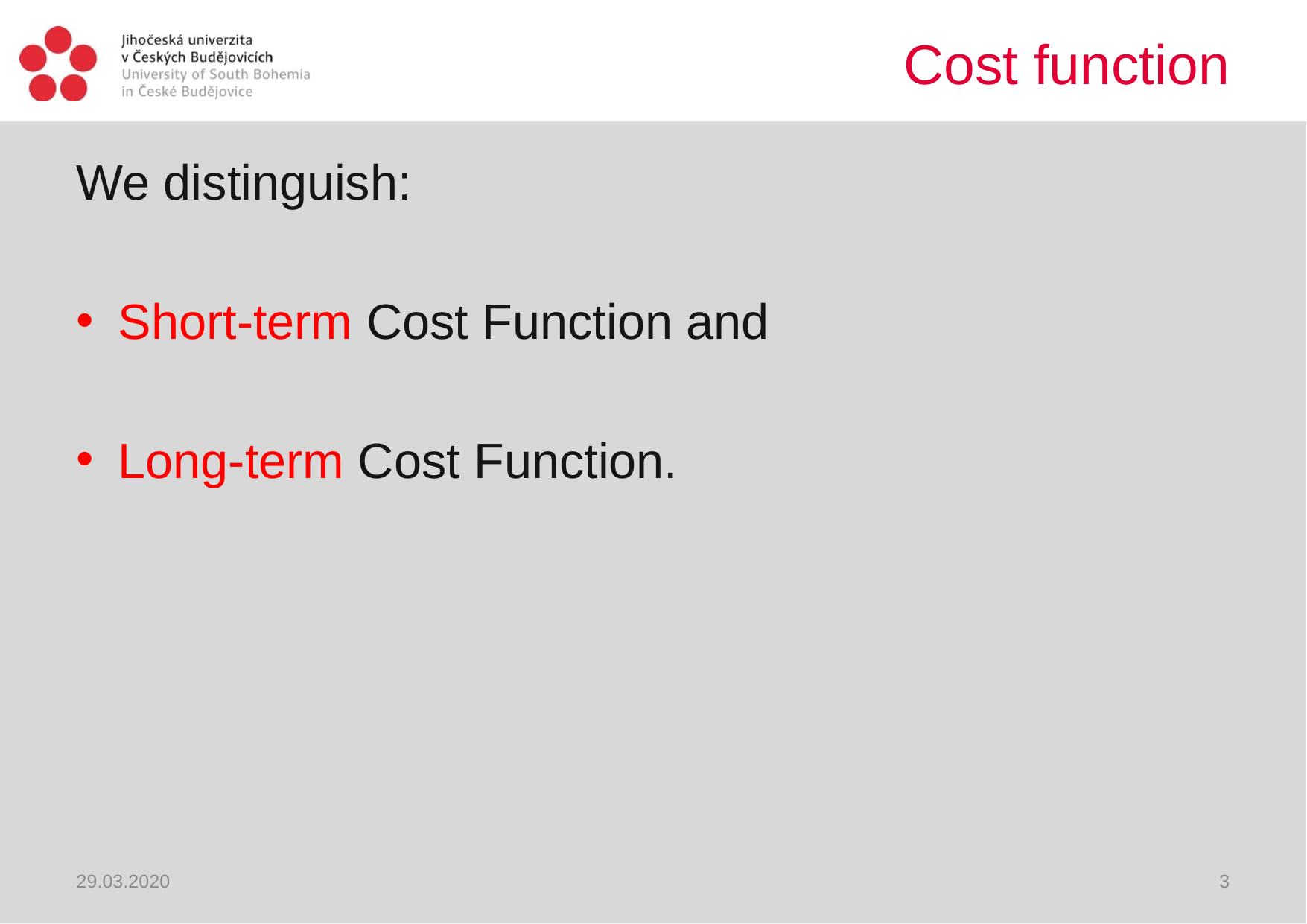

# Cost function
We distinguish:

Short-term Cost Function and

Long-term Cost Function.
29.03.2020
3